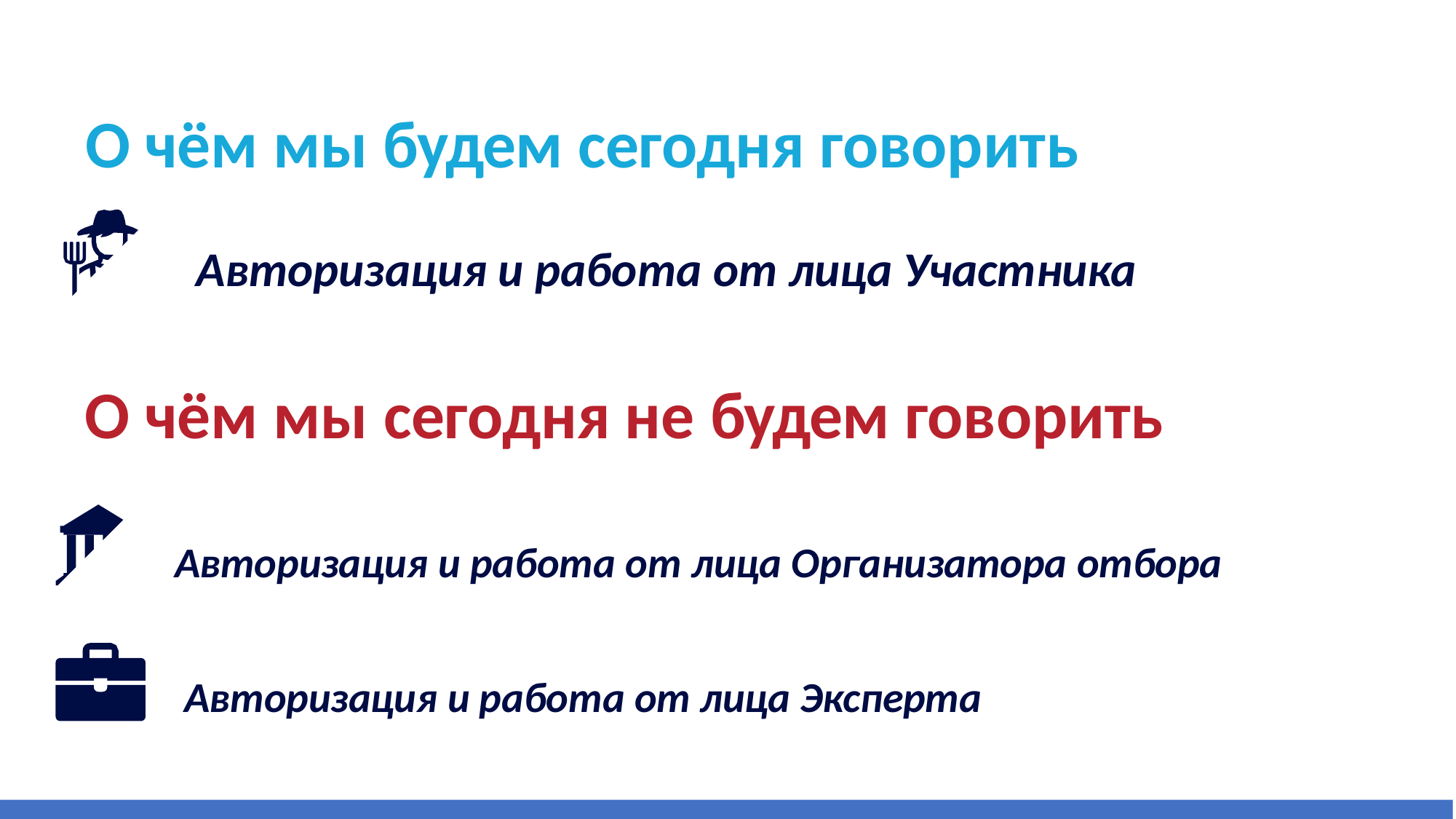

# О чём мы будем сегодня говорить

Авторизация и работа от лица Участника

О чём мы сегодня не будем говорить
Авторизация и работа от лица Организатора отбора  Авторизация и работа от лица Эксперта